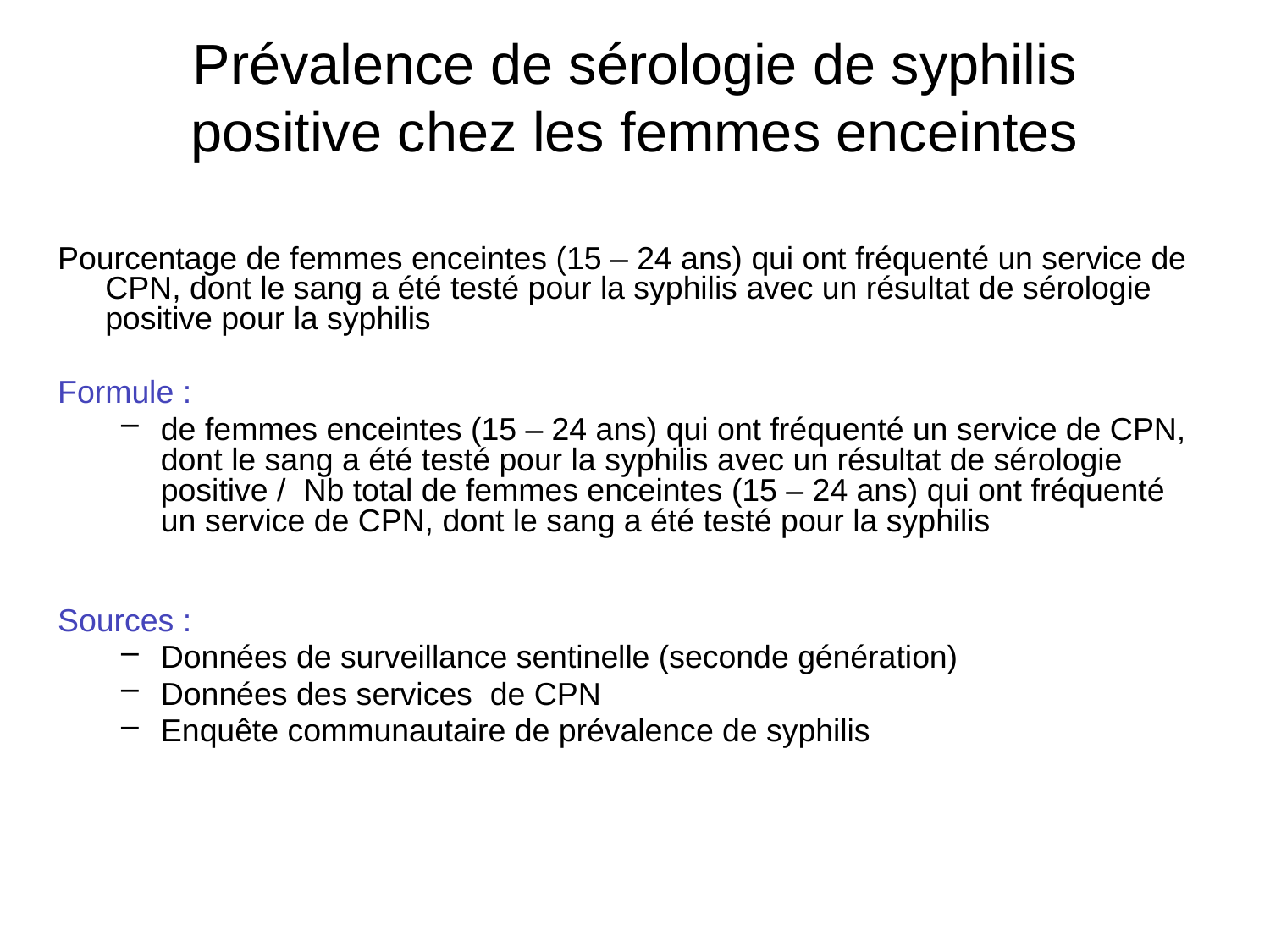

Prévalence de sérologie de syphilis positive chez les femmes enceintes

Pourcentage de femmes enceintes (15 – 24 ans) qui ont fréquenté un service de CPN, dont le sang a été testé pour la syphilis avec un résultat de sérologie positive pour la syphilis

Formule :
de femmes enceintes (15 – 24 ans) qui ont fréquenté un service de CPN, dont le sang a été testé pour la syphilis avec un résultat de sérologie positive /  Nb total de femmes enceintes (15 – 24 ans) qui ont fréquenté un service de CPN, dont le sang a été testé pour la syphilis

Sources :
Données de surveillance sentinelle (seconde génération)
Données des services  de CPN
Enquête communautaire de prévalence de syphilis